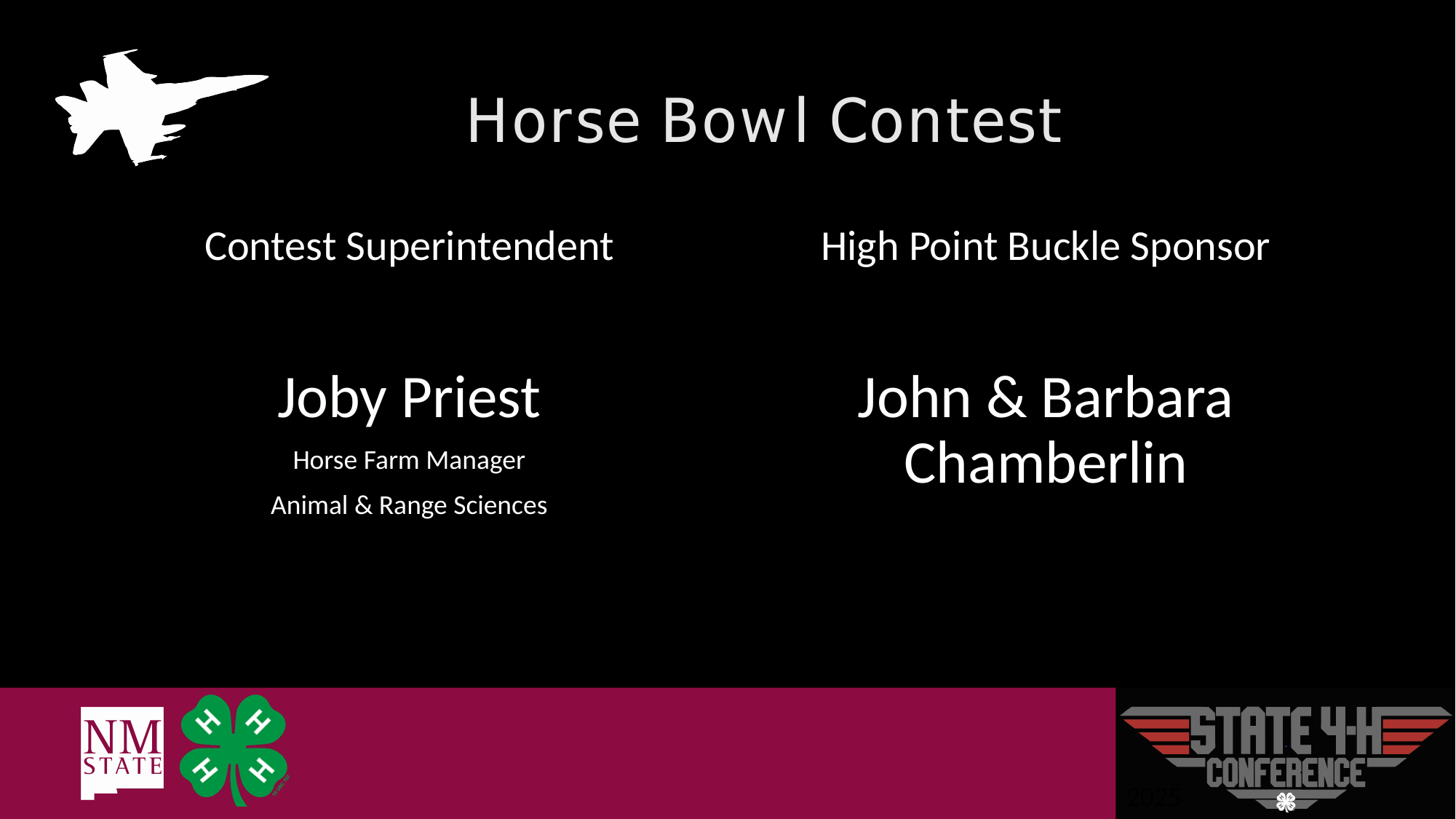

# Horse Bowl Contest
Contest Superintendent

Joby Priest
Horse Farm Manager
Animal & Range Sciences
High Point Buckle Sponsor

John & Barbara Chamberlin